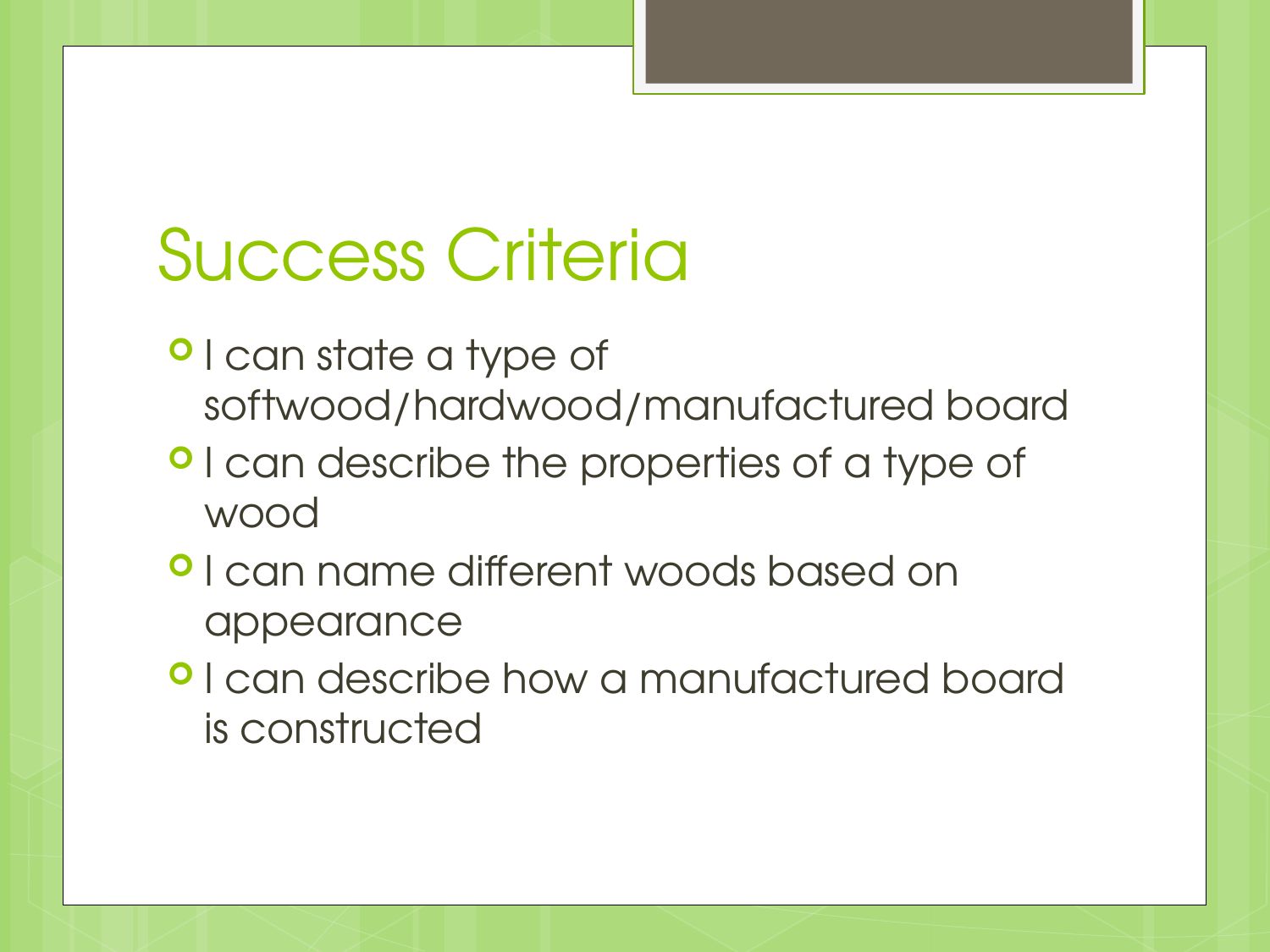

# Success Criteria
I can state a type of softwood/hardwood/manufactured board
I can describe the properties of a type of wood
I can name different woods based on appearance
I can describe how a manufactured board is constructed